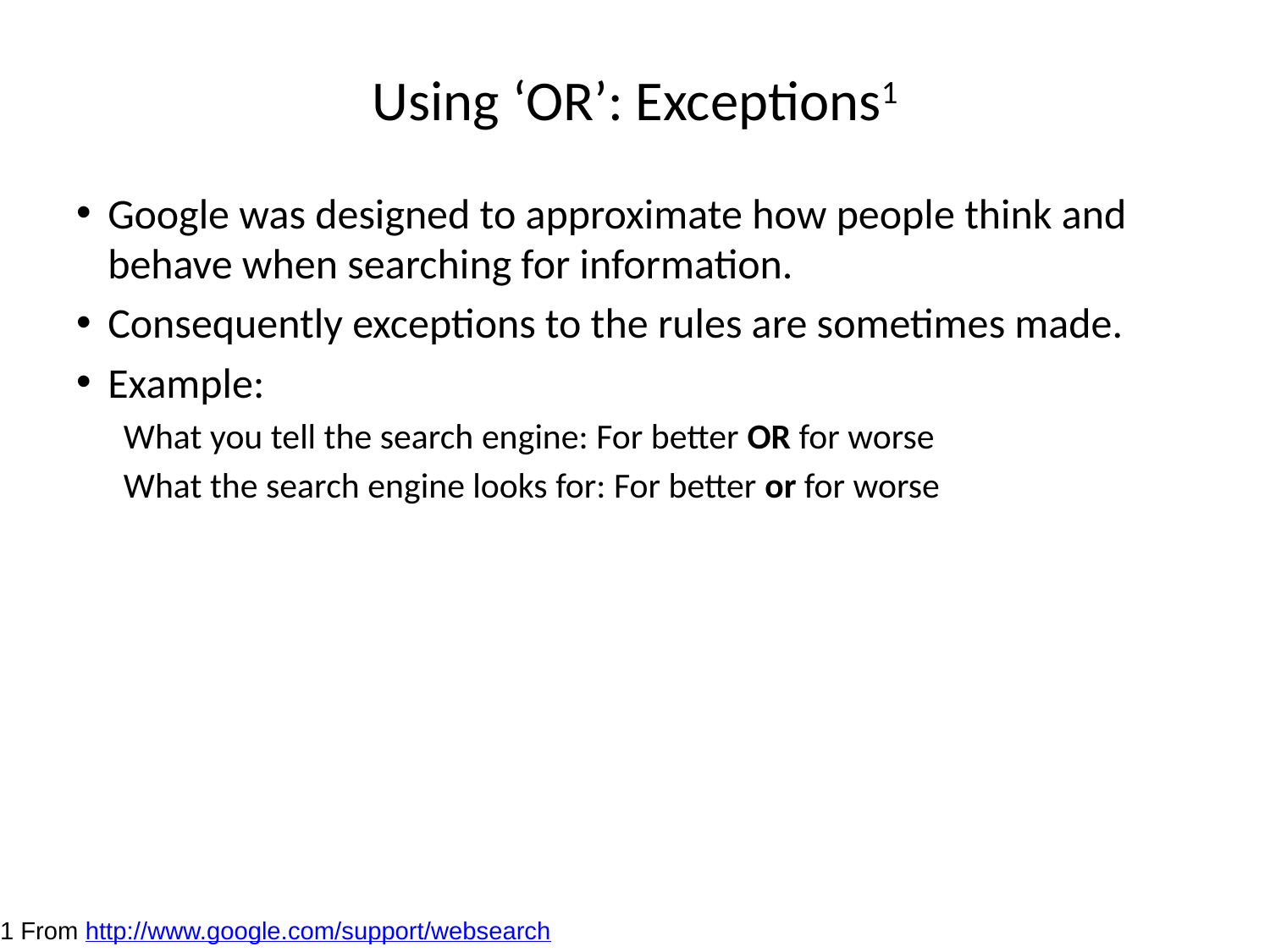

# Using ‘OR’: Exceptions1
Google was designed to approximate how people think and behave when searching for information.
Consequently exceptions to the rules are sometimes made.
Example:
What you tell the search engine: For better OR for worse
What the search engine looks for: For better or for worse
1 From http://www.google.com/support/websearch